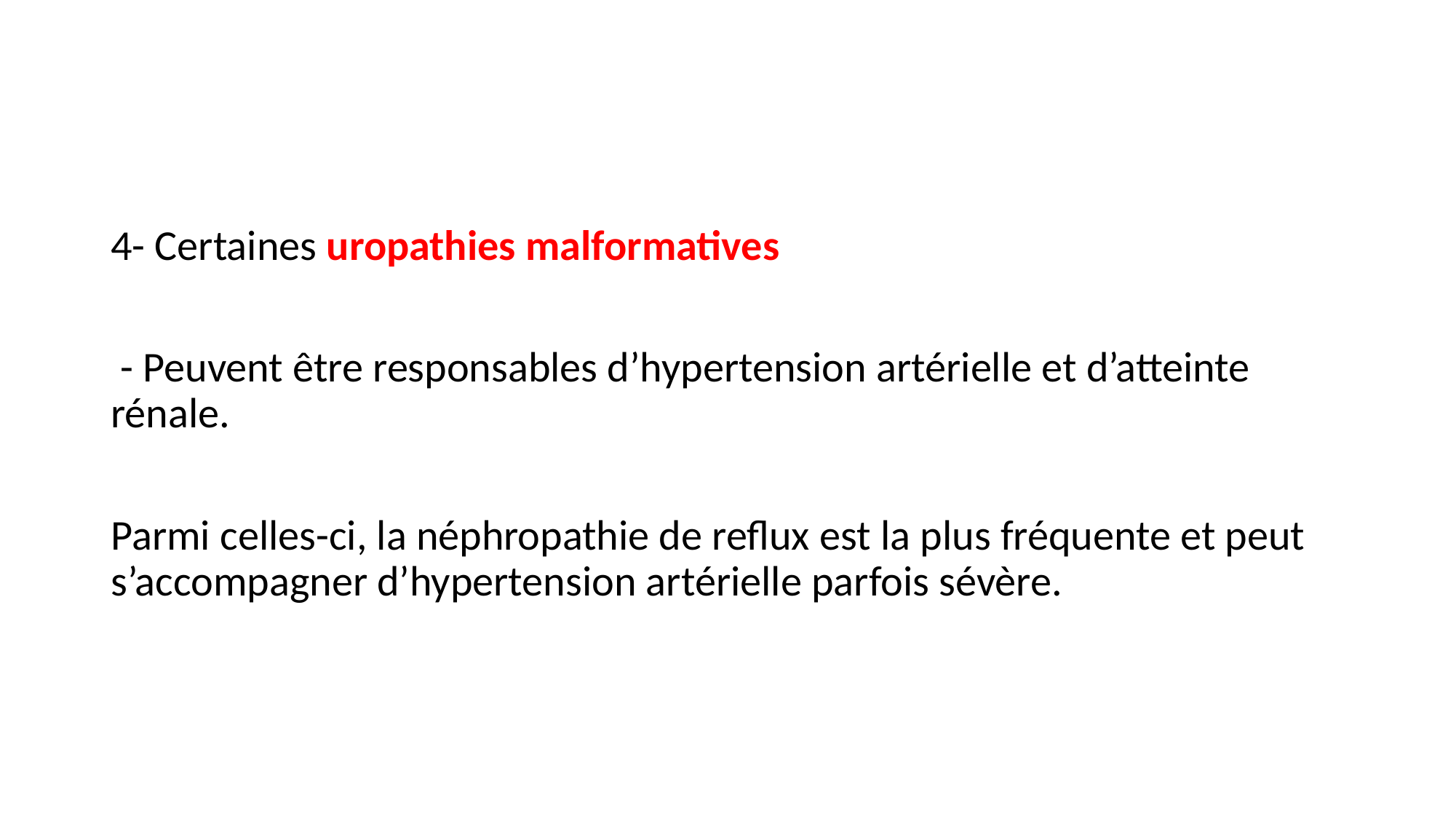

#
4- Certaines uropathies malformatives

 - Peuvent être responsables d’hypertension artérielle et d’atteinte rénale.

Parmi celles-ci, la néphropathie de reflux est la plus fréquente et peut s’accompagner d’hypertension artérielle parfois sévère.